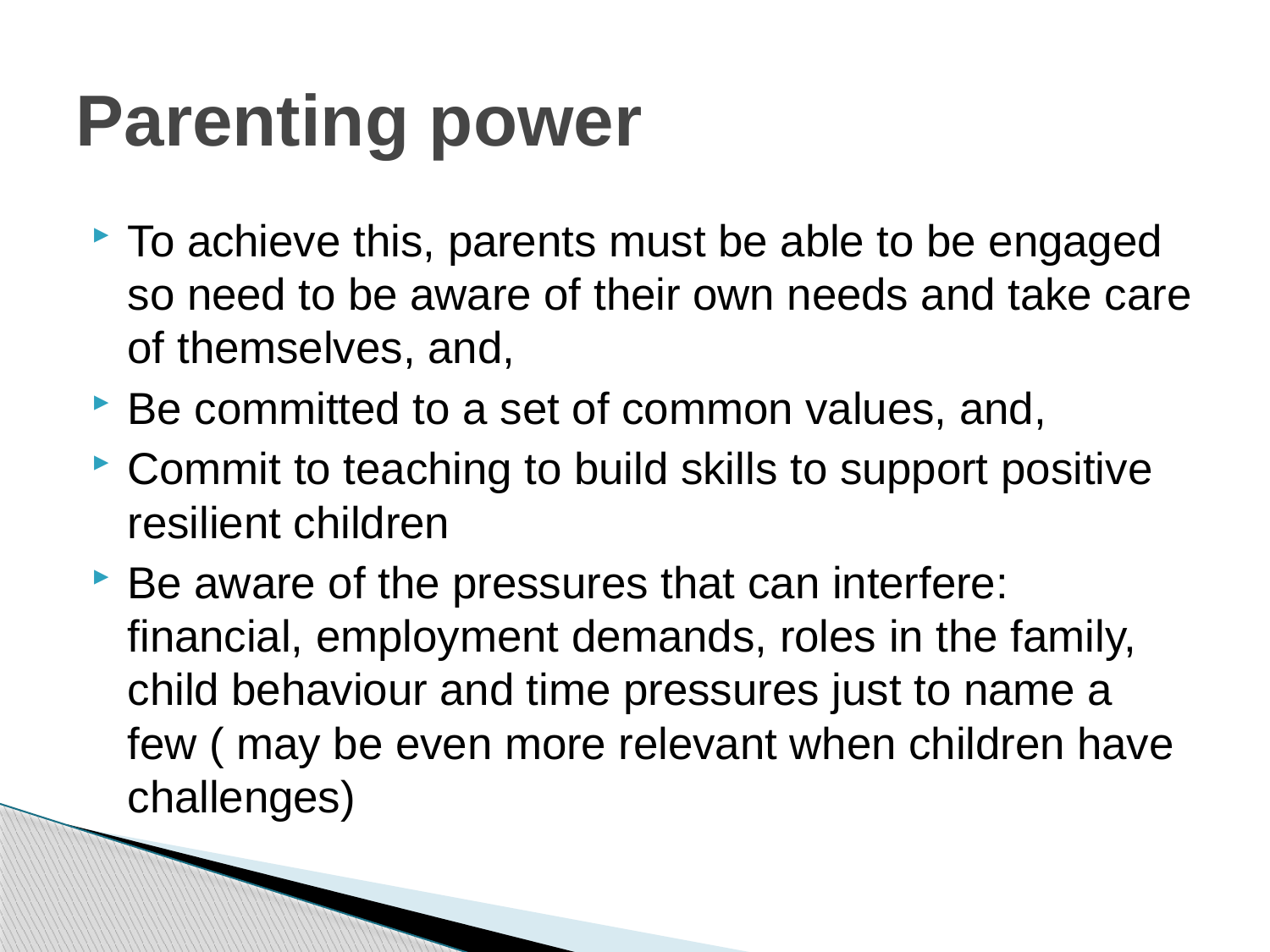

# Parenting power
To achieve this, parents must be able to be engaged so need to be aware of their own needs and take care of themselves, and,
Be committed to a set of common values, and,
Commit to teaching to build skills to support positive resilient children
Be aware of the pressures that can interfere: financial, employment demands, roles in the family, child behaviour and time pressures just to name a few ( may be even more relevant when children have challenges)